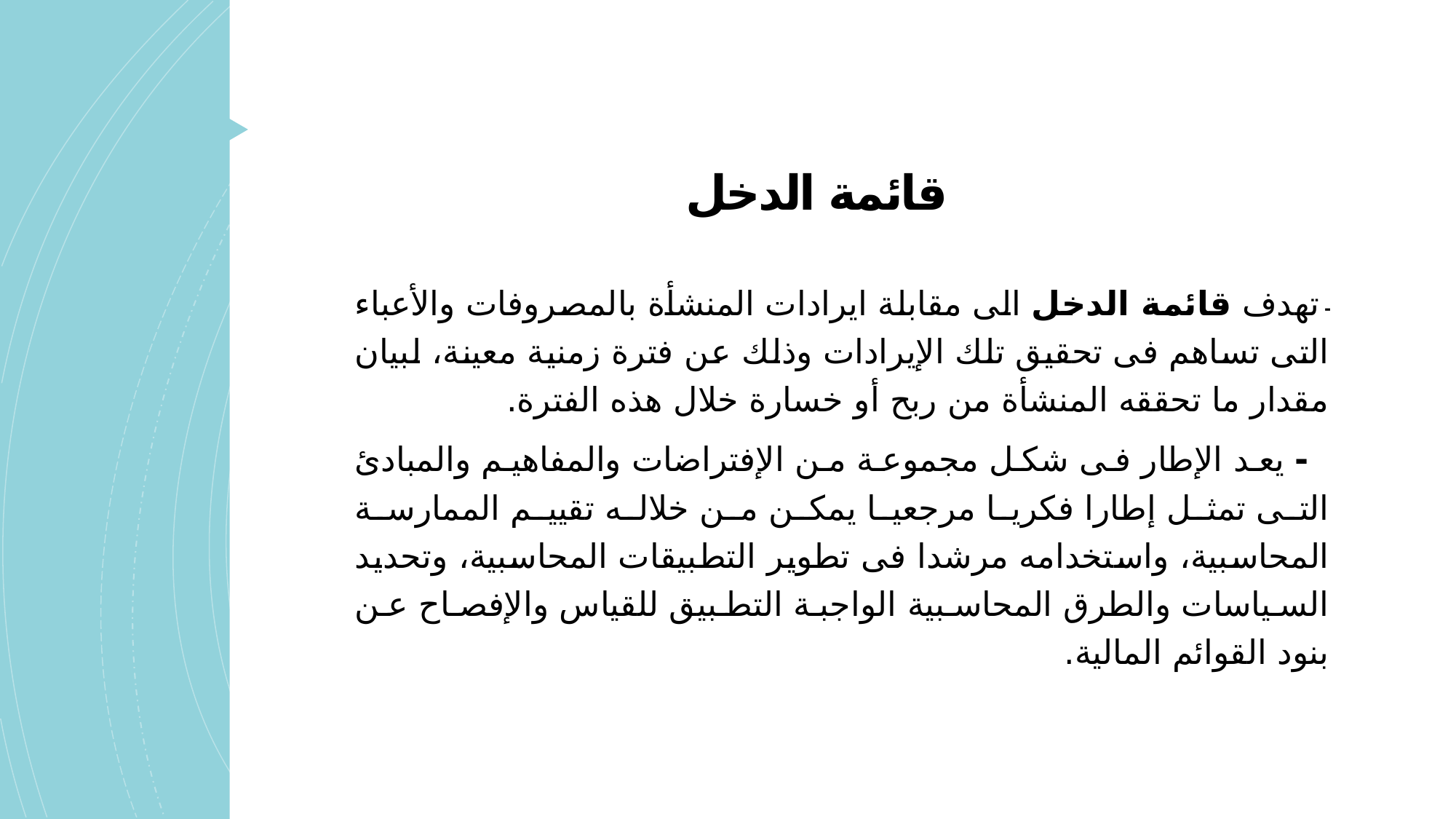

# قائمة الدخل

    - تهدف قائمة الدخل الى مقابلة ايرادات المنشأة بالمصروفات والأعباء التى تساهم فى تحقيق تلك الإيرادات وذلك عن فترة زمنية معينة، لبيان مقدار ما تحققه المنشأة من ربح أو خسارة خلال هذه الفترة.
    - يعد الإطار فى شكل مجموعة من الإفتراضات والمفاهيم والمبادئ التى تمثل إطارا فكريا مرجعيا يمكن من خلاله تقييم الممارسة المحاسبية، واستخدامه مرشدا فى تطوير التطبيقات المحاسبية، وتحديد السياسات والطرق المحاسبية الواجبة التطبيق للقياس والإفصاح عن بنود القوائم المالية.
جامعة الملك سعود – كلية الدراسات التطبيقية وخدمة المجتمع – 1212 مال: مبادئ الإدارة المالية – المحاضرة الثالثه